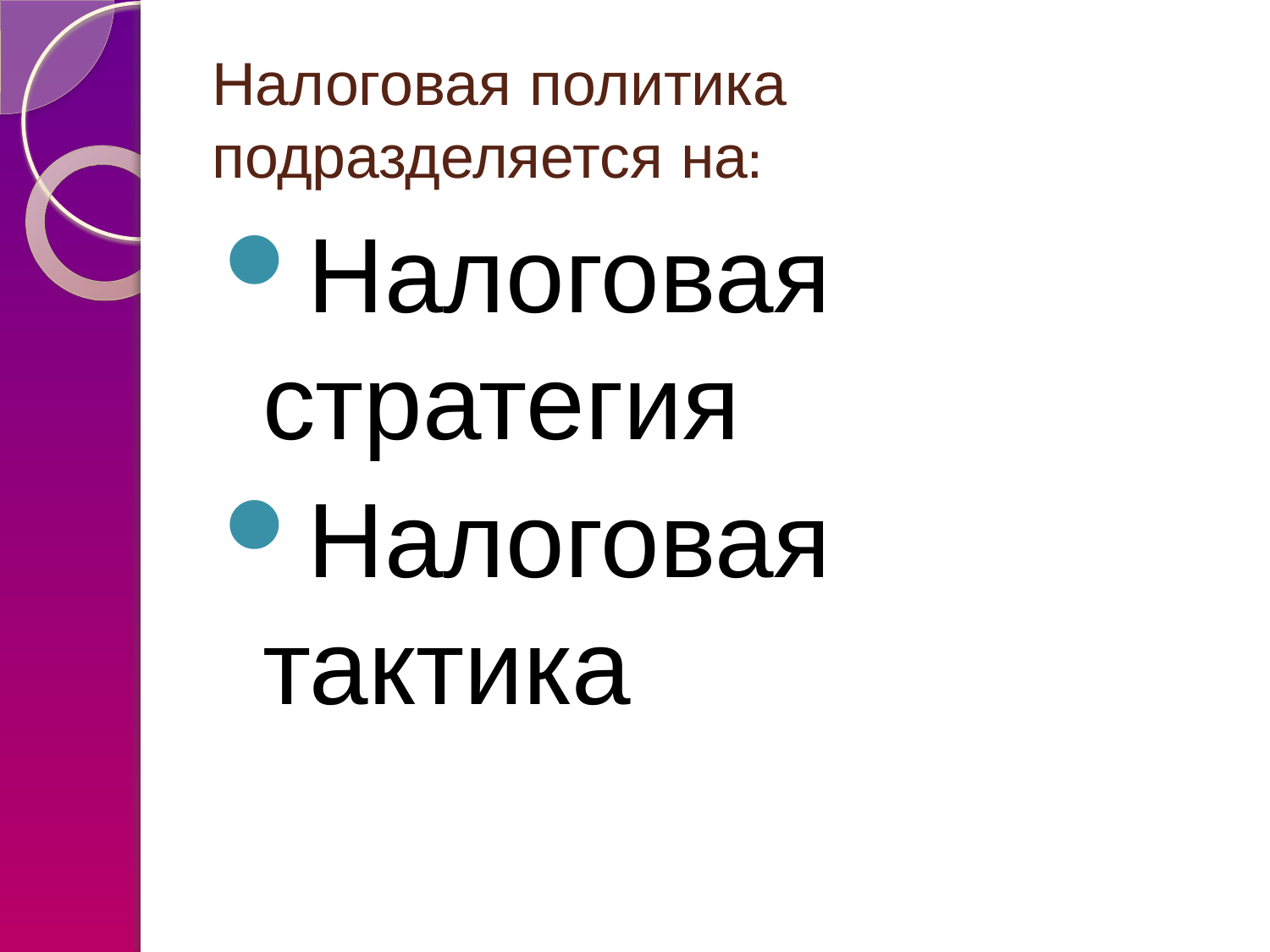

# Налоговая политика подразделяется на:
Налоговая стратегия
Налоговая тактика